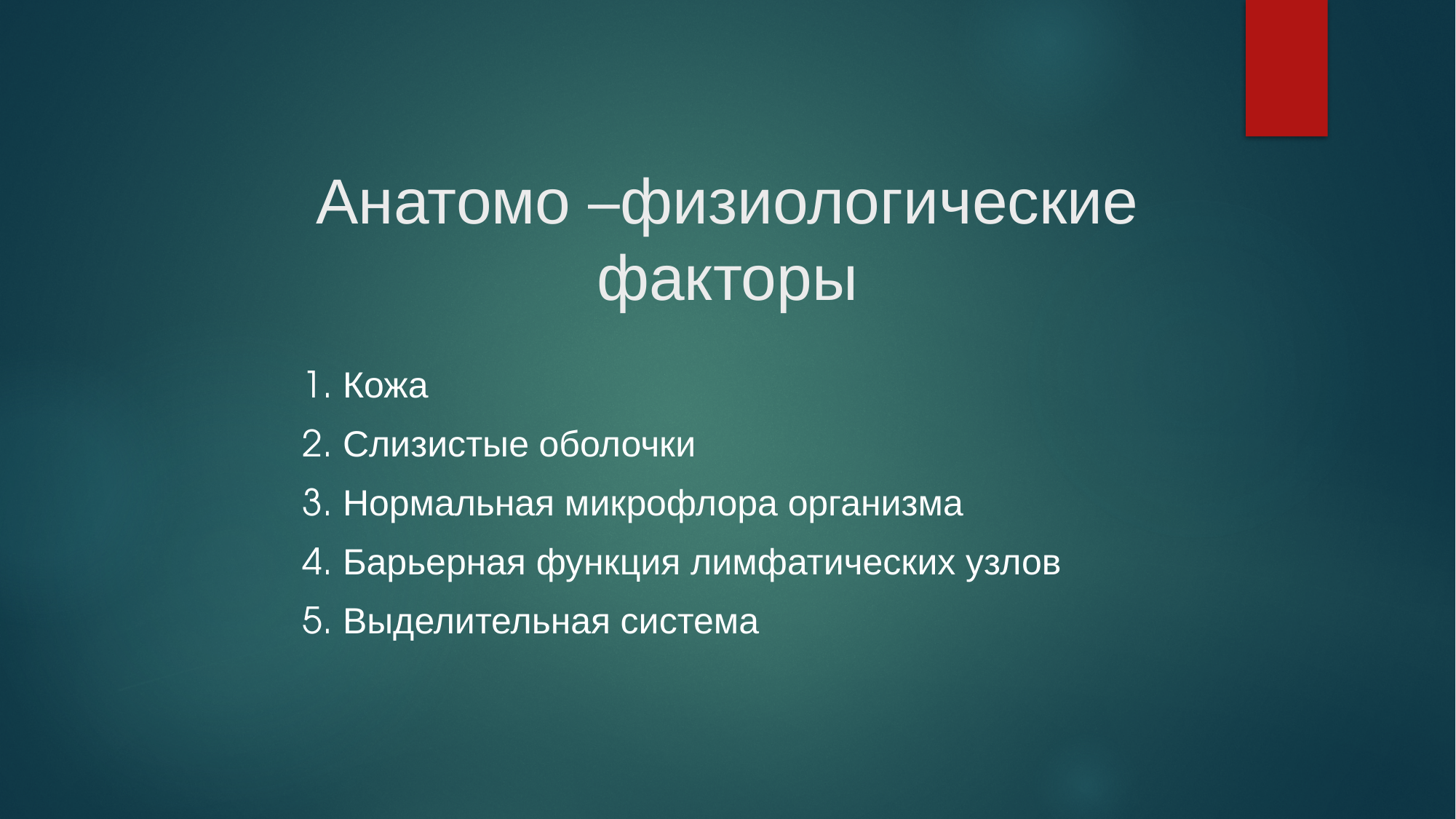

# Анатомо –физиологические факторы

1. Кожа
2. Слизистые оболочки
3. Нормальная микрофлора организма
4. Барьерная функция лимфатических узлов
5. Выделительная система